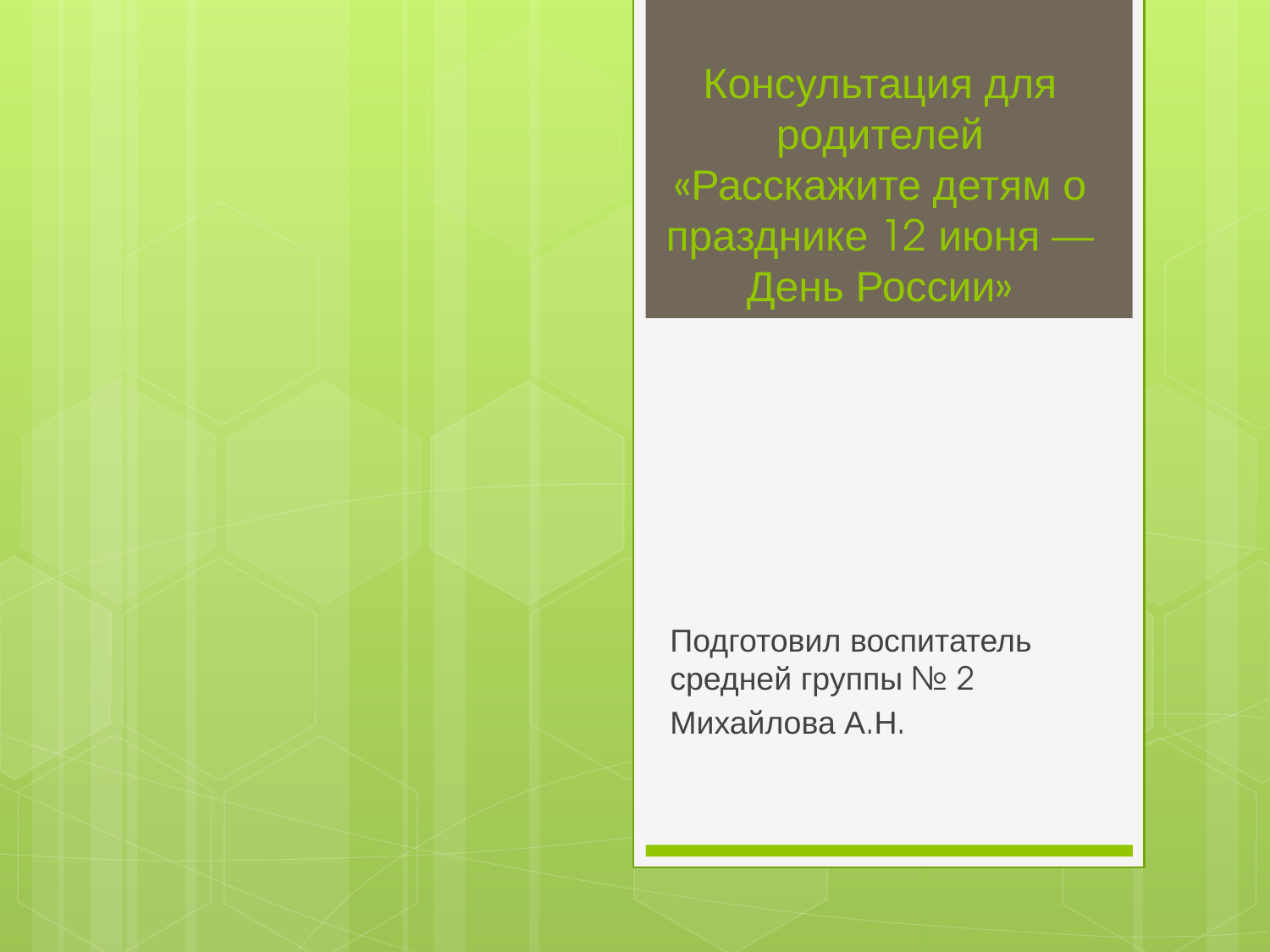

# Консультация для родителей «Расскажите детям о празднике 12 июня — День России»
Подготовил воспитатель средней группы № 2
Михайлова А.Н.